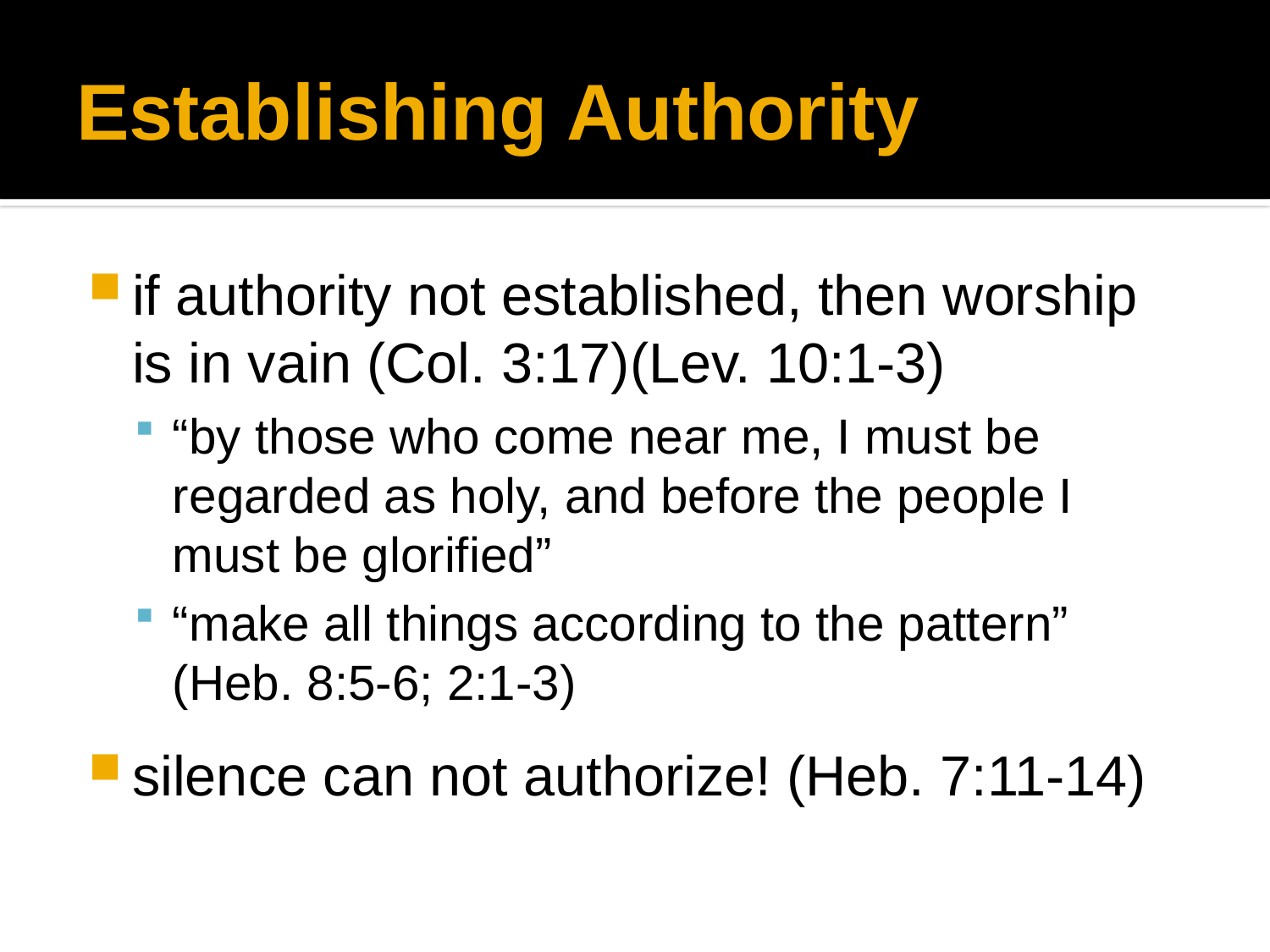

# Establishing Authority
if authority not established, then worship is in vain (Col. 3:17)(Lev. 10:1-3)
“by those who come near me, I must be regarded as holy, and before the people I must be glorified”
“make all things according to the pattern” (Heb. 8:5-6; 2:1-3)

silence can not authorize! (Heb. 7:11-14)